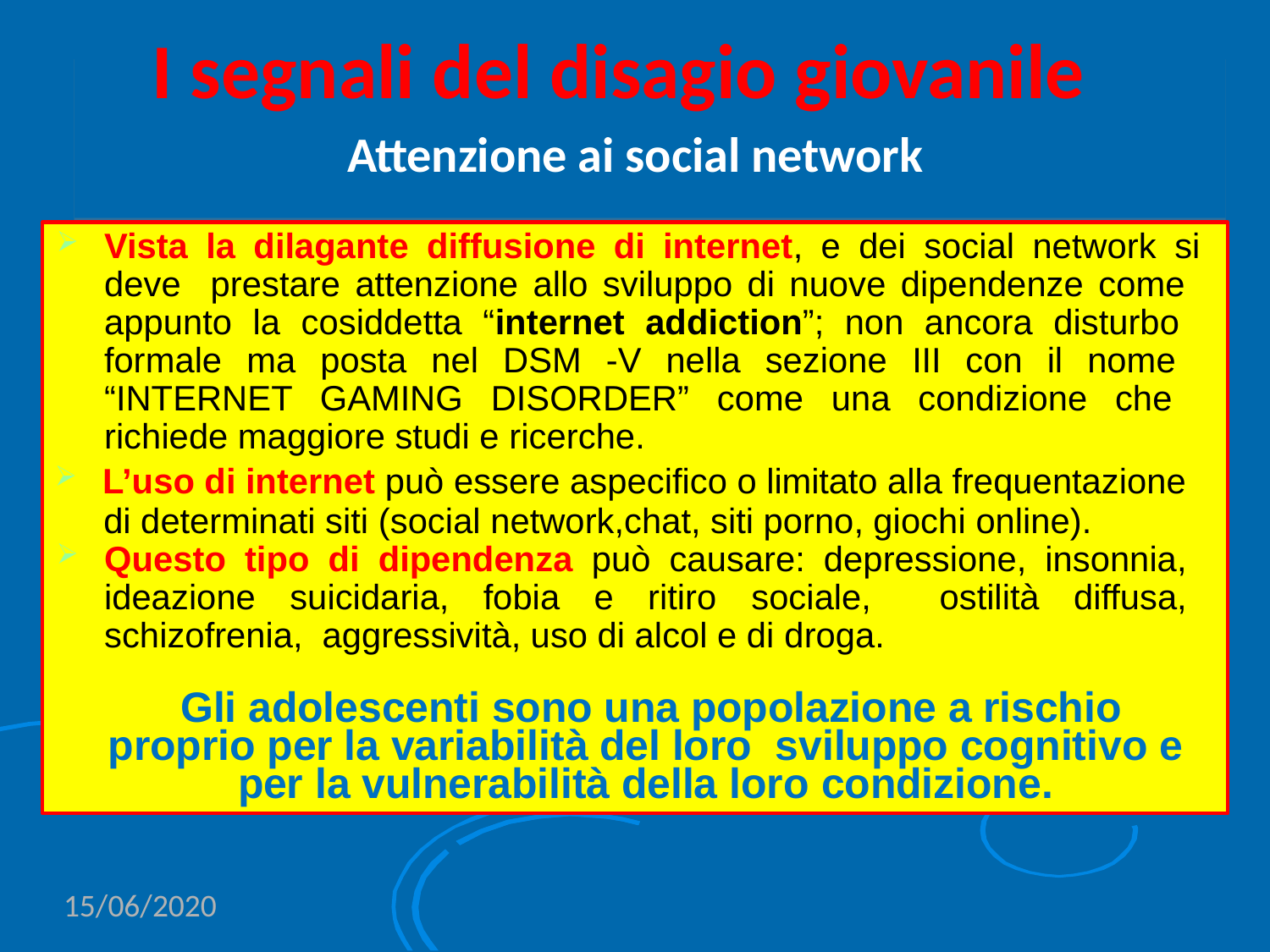

I segnali del disagio giovanile

Attenzione ai social network

Vista la dilagante diffusione di internet, e dei social network si deve  prestare attenzione allo sviluppo di nuove dipendenze come  appunto la cosiddetta “internet addiction”; non ancora disturbo  formale ma posta nel DSM -V nella sezione III con il nome  “INTERNET GAMING DISORDER” come una condizione che  richiede maggiore studi e ricerche.
L’uso di internet può essere aspecifico o limitato alla frequentazione
     di determinati siti (social network,chat, siti porno, giochi online).
Questo tipo di dipendenza può causare: depressione, insonnia, ideazione suicidaria, fobia e ritiro sociale,  ostilità diffusa, schizofrenia,  aggressività, uso di alcol e di droga.

     Gli adolescenti sono una popolazione a rischio proprio per la variabilità del loro  sviluppo cognitivo e per la vulnerabilità della loro condizione.

15/06/2020